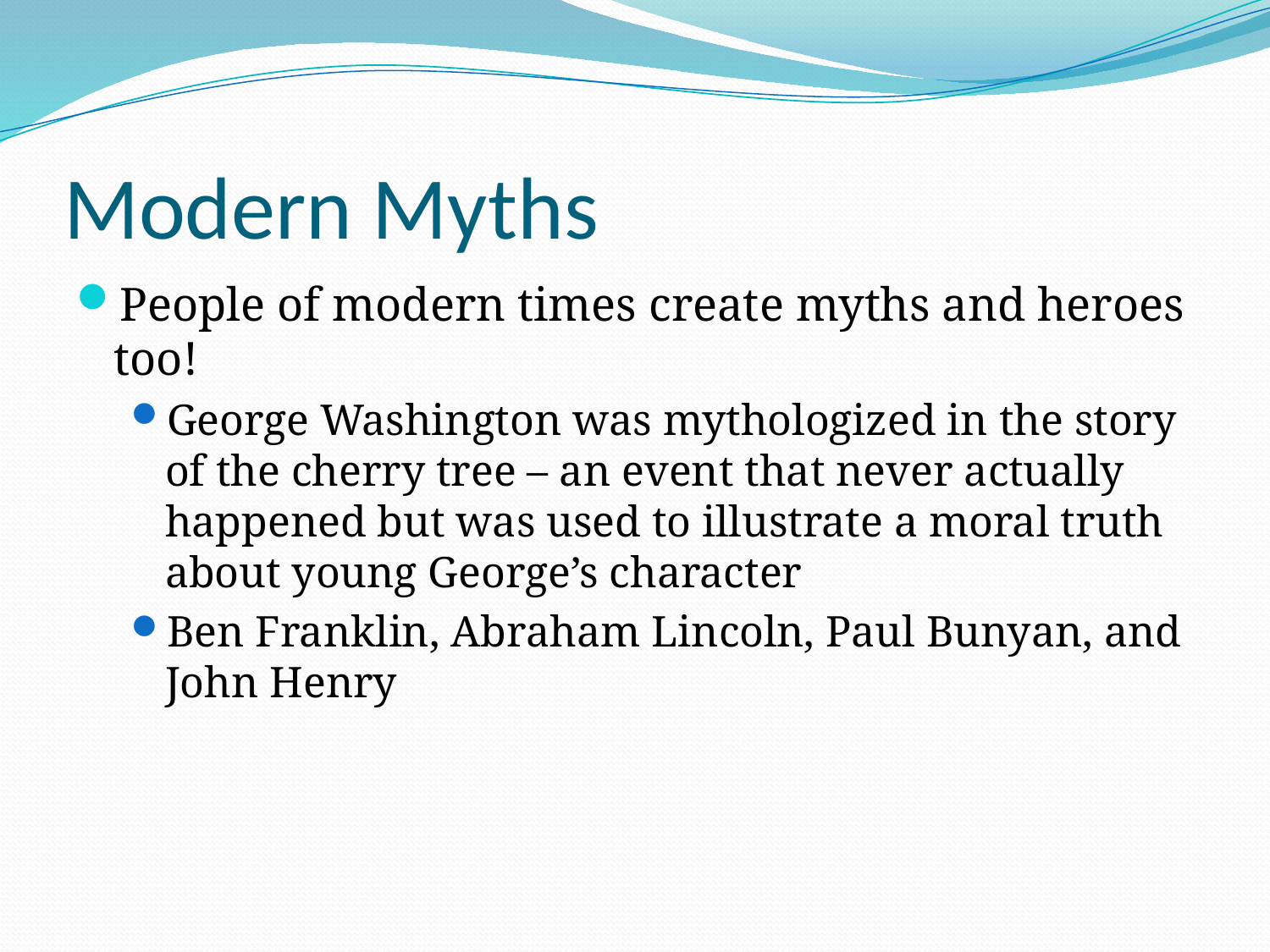

# Modern Myths
People of modern times create myths and heroes too!
George Washington was mythologized in the story of the cherry tree – an event that never actually happened but was used to illustrate a moral truth about young George’s character
Ben Franklin, Abraham Lincoln, Paul Bunyan, and John Henry